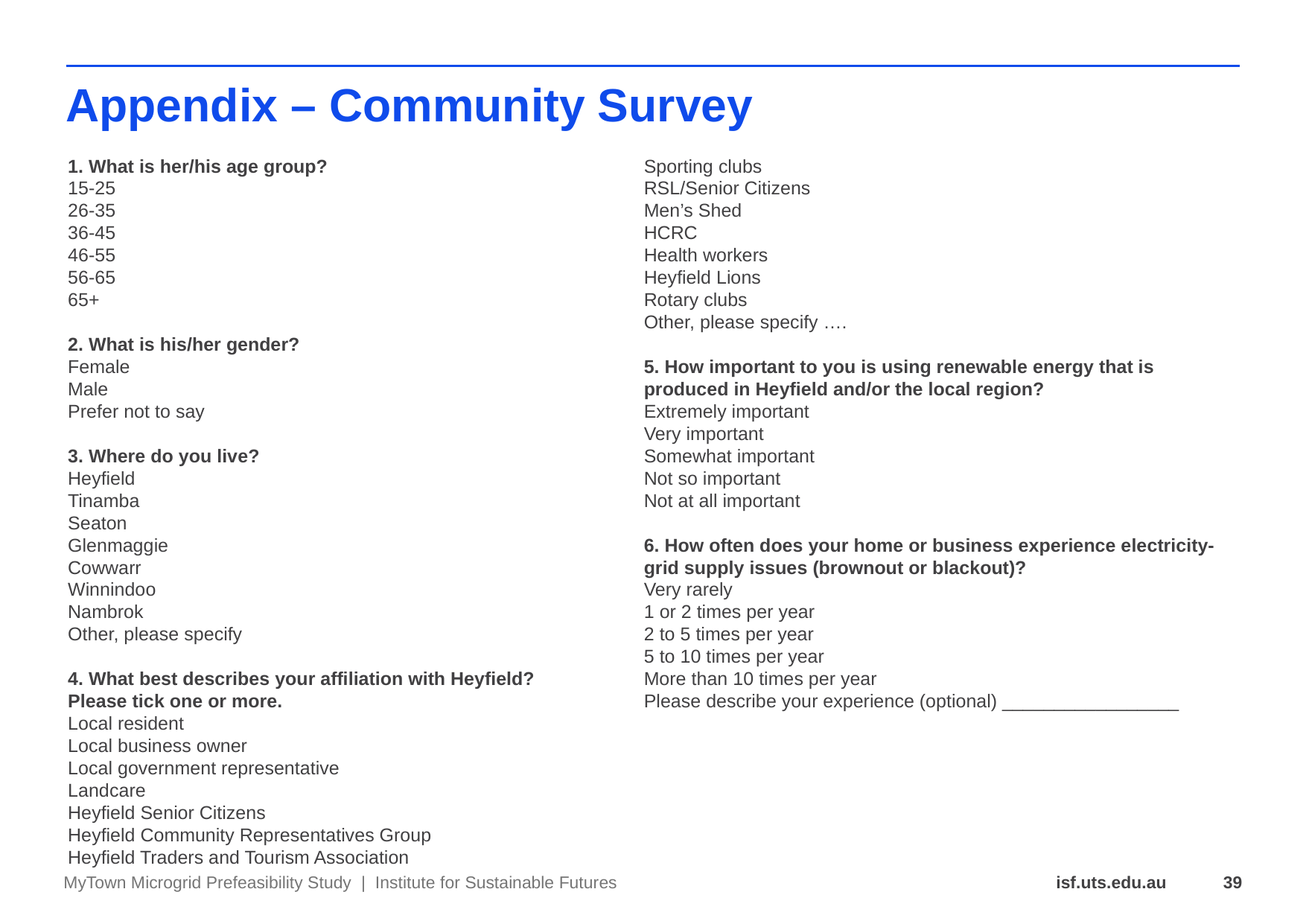

What is her/his age group?
15-25
26-35
36-45
46-55
56-65
65+

What is his/her gender?
Female
Male
Prefer not to say

Where do you live?
Heyfield
Tinamba
Seaton
Glenmaggie
Cowwarr
Winnindoo
Nambrok
Other, please specify

What best describes your affiliation with Heyfield? Please tick one or more.
Local resident
Local business owner
Local government representative
Landcare
Heyfield Senior Citizens
Heyfield Community Representatives Group
Heyfield Traders and Tourism Association
Sporting clubs
RSL/Senior Citizens
Men’s Shed
HCRC
Health workers
Heyfield Lions
Rotary clubs
Other, please specify ….

How important to you is using renewable energy that is produced in Heyfield and/or the local region?
Extremely important
Very important
Somewhat important
Not so important
Not at all important

How often does your home or business experience electricity-grid supply issues (brownout or blackout)?
Very rarely
1 or 2 times per year
2 to 5 times per year
5 to 10 times per year
More than 10 times per year
Please describe your experience (optional) _________________

Assuming it is technically feasible and cost-effective, would you like Heyfield to be:
100% powered by renewable energy
75% powered by renewable energy
50% powered by renewable energy
Other (please specify) ______________________________

Why do you think should Heyfield be powered or not be powered by renewable energy?
Short answer ________________________________________

What renewable energy technologies would you like to see being used Heyfield and its local region? (please rank; 1 is highest preference)
Rooftop solar PV for homes/ business
Solar farms
Wind energy
Small-scale hydropower
Pumped-hydro storage
Bioenergy from waste (e.g. wood, food, sewage)
Bioenergy from any source (e.g. forestry, crops)
Small scale batteries (in homes and on business premises)
Community batteries (larger batteries shared by multiple homes and business)
Other____________________________________________
____________________________________________________
Microgrids often involve renewable energy for generating electricity. What are the first three words that come to mind when thinking about increasing renewable energy generation in Heyfield region?
_____________________________________________________
Do you have concerns or think there would be any disadvantages with a microgrid in Heyfield?
Yes
No
Please list or describe your top concerns_____________
______________________________________________
______________________________________________
______________________________________________
______________________________________________

Would you change your electricity provider to purchase local renewable electricity from a local community-owned retailer?
Yes
No
Don’t know

Are you interested in learning more about microgrids?
Yes (please provide email below)
No
Don’t know

If yes, how would you like to learn more about the project? Please tick one or more.
Social media (e.g. Facebook, Twitter, Instagram)
Website
Newsletter
Visits at HCRC
Townhall events
Community workshops
Webinars
Other please specify _______________________________

Would you like to participate in planning a microgrid in Heyfield?
Yes (please provide email below)
Yes, possibly, but I need more information (please provide email below)
No
Don’t know

If you would like to stay updated about a potential microgrid for Heyfield, please provide your email address below.

Please provide email contact:____________________________

Many thanks!
We’ll let you know what we’ve learned as soon as we can.

If you like, please provide any additional comments:
# Appendix – Community Survey
1. What is her/his age group?
15-25
26-35
36-45
46-55
56-65
65+

2. What is his/her gender?
Female
Male
Prefer not to say

3. Where do you live?
Heyfield
Tinamba
Seaton
Glenmaggie
Cowwarr
Winnindoo
Nambrok
Other, please specify

4. What best describes your affiliation with Heyfield?
Please tick one or more.
Local resident
Local business owner
Local government representative
Landcare
Heyfield Senior Citizens
Heyfield Community Representatives Group
Heyfield Traders and Tourism Association
Sporting clubs
RSL/Senior Citizens
Men’s Shed
HCRC
Health workers
Heyfield Lions
Rotary clubs
Other, please specify ….

5. How important to you is using renewable energy that is produced in Heyfield and/or the local region?
Extremely important
Very important
Somewhat important
Not so important
Not at all important

6. How often does your home or business experience electricity-grid supply issues (brownout or blackout)?
Very rarely
1 or 2 times per year
2 to 5 times per year
5 to 10 times per year
More than 10 times per year
Please describe your experience (optional) _________________

MyTown Microgrid Prefeasibility Study  |  Institute for Sustainable Futures
39